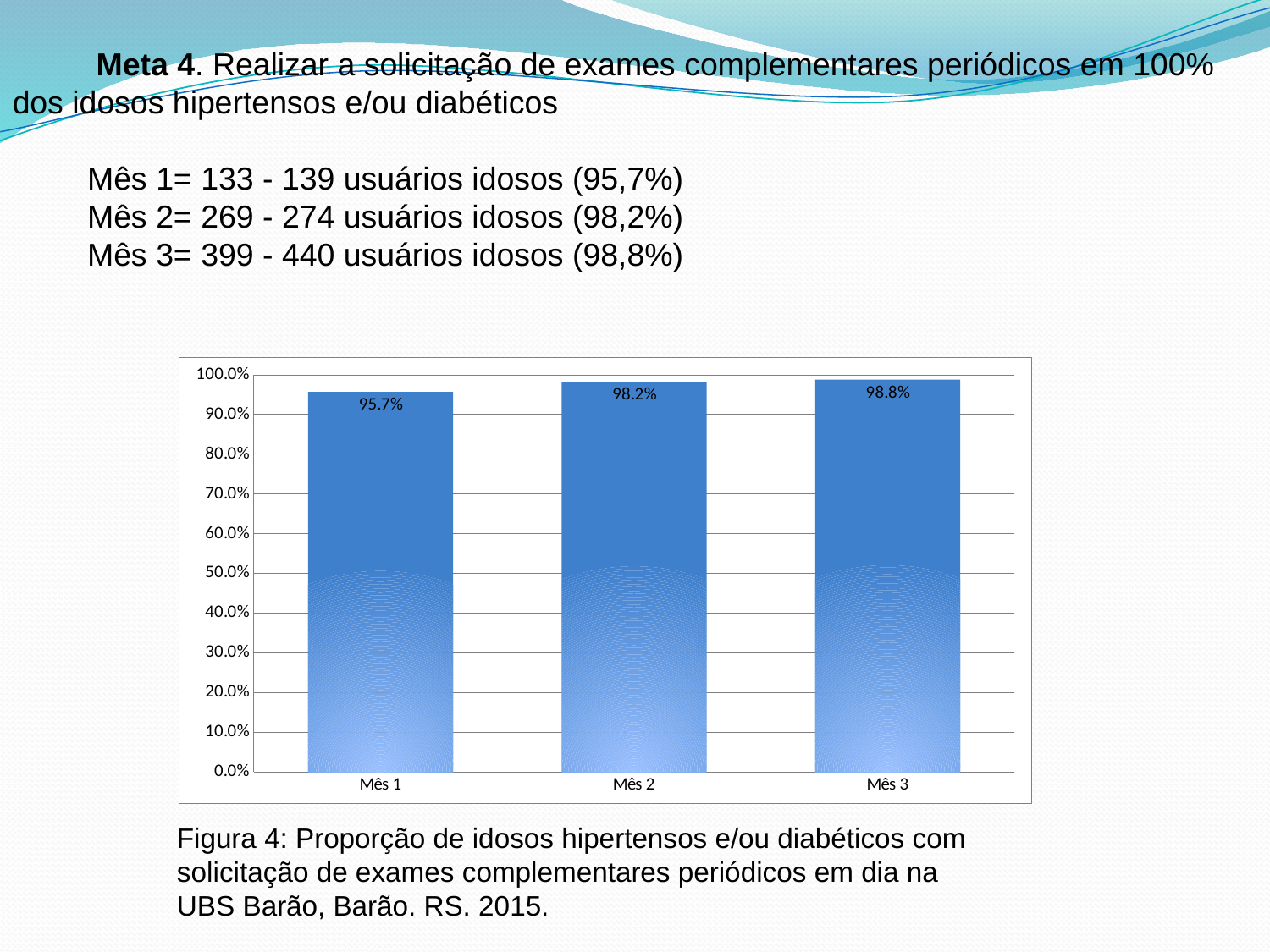

Meta 4. Realizar a solicitação de exames complementares periódicos em 100% dos idosos hipertensos e/ou diabéticos

Mês 1= 133 - 139 usuários idosos (95,7%)
Mês 2= 269 - 274 usuários idosos (98,2%)
Mês 3= 399 - 440 usuários idosos (98,8%)

### Chart

| Category | Proporção de idosos hipertensos e/ou diabéticos com solicitação de exames complementares periódicos em dia |
|---|---|
| Mês 1 | 0.956834532374104 |
| Mês 2 | 0.981751824817518 |
| Mês 3 | 0.9876237623762365 |
Figura 4: Proporção de idosos hipertensos e/ou diabéticos com
solicitação de exames complementares periódicos em dia na
UBS Barão, Barão. RS. 2015.